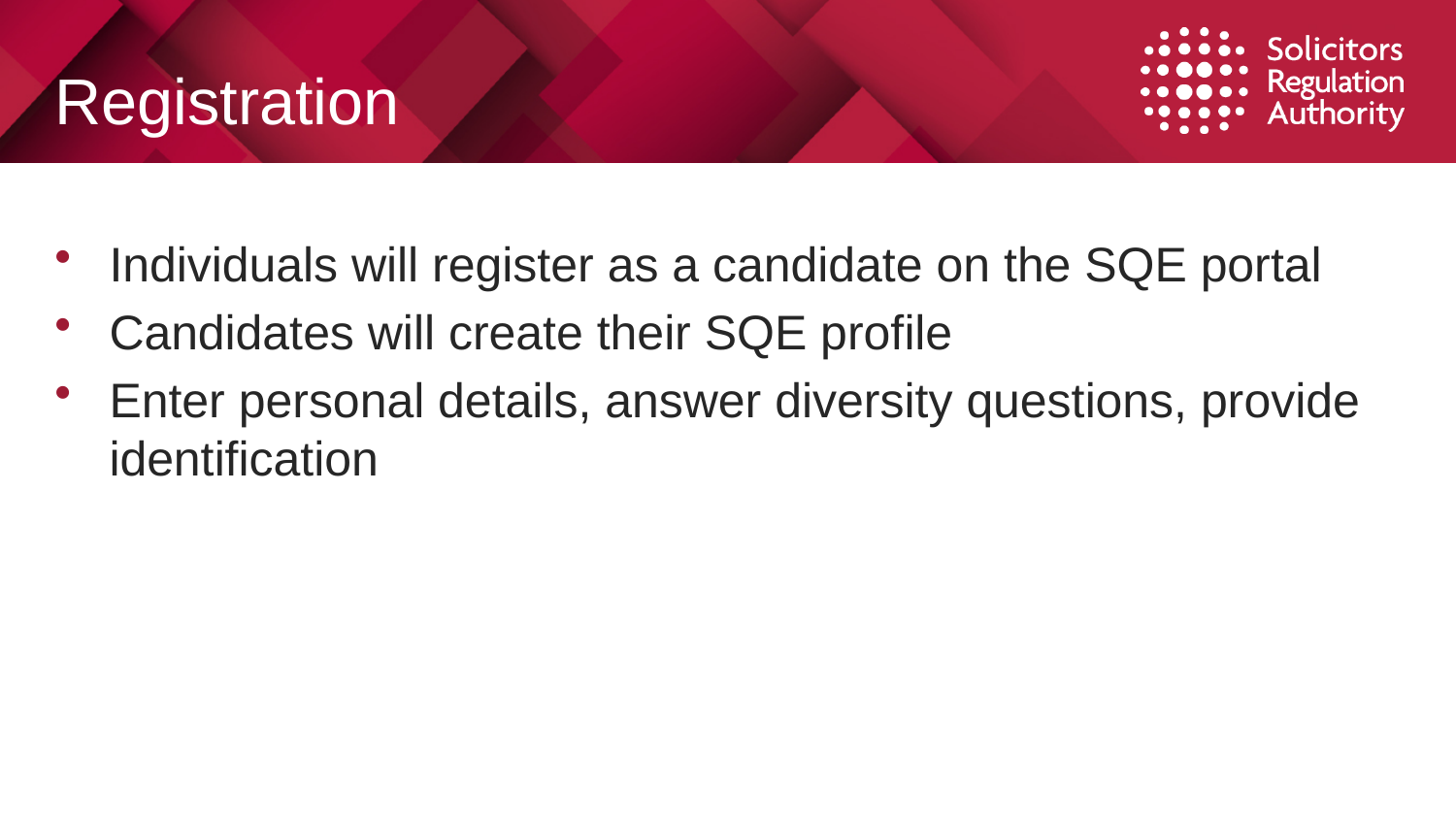

# Registration
Individuals will register as a candidate on the SQE portal
Candidates will create their SQE profile
Enter personal details, answer diversity questions, provide identification